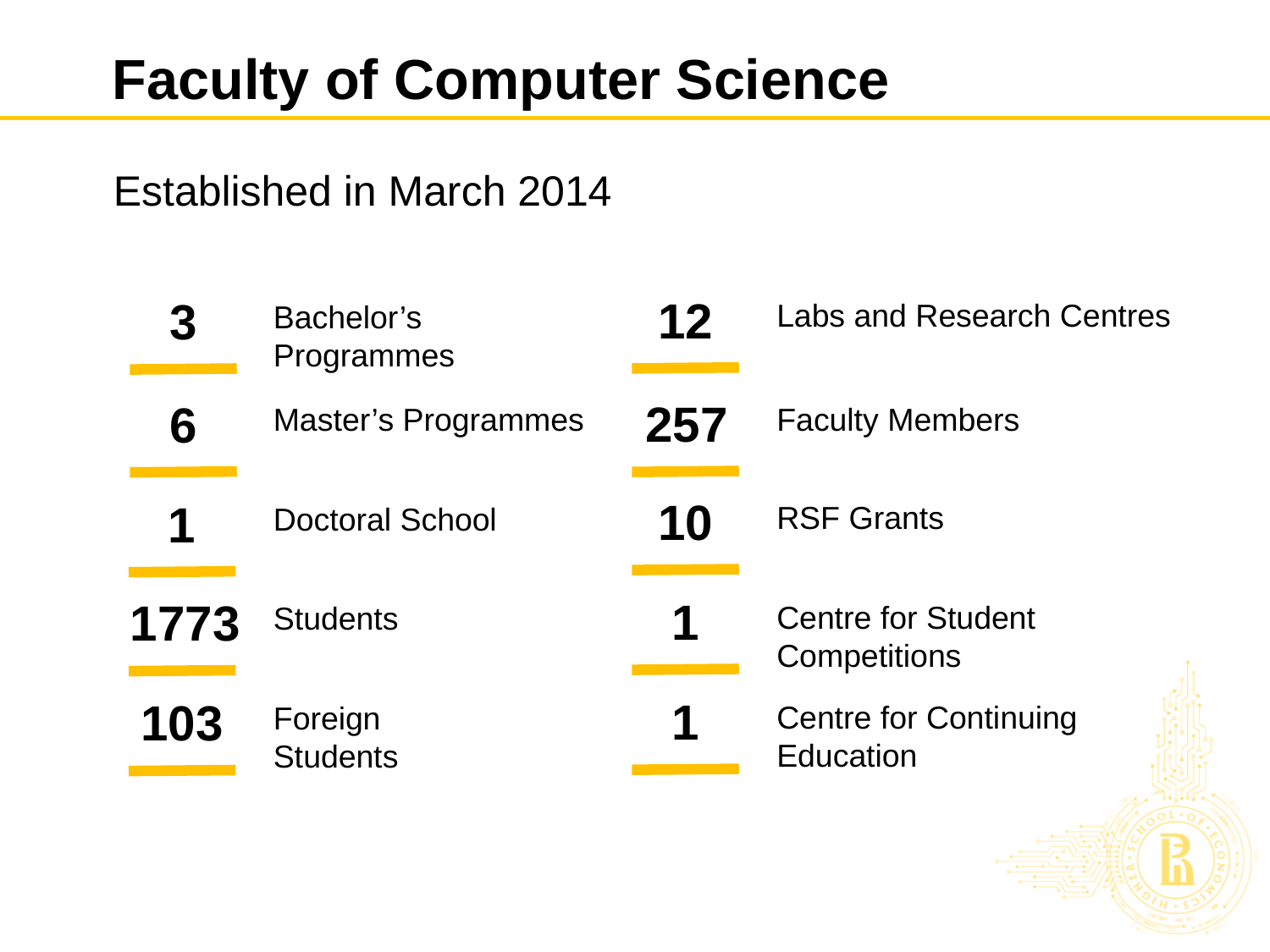

Faculty of Computer Science
Established in March 2014
12
Labs and Research Centres
3
Bachelor’s Programmes
257
Faculty Members
6
Master’s Programmes
10
RSF Grants

1
Doctoral School

1
Centre for Student Competitions
1773
Students
1
Centre for Continuing Education
103
Foreign Students